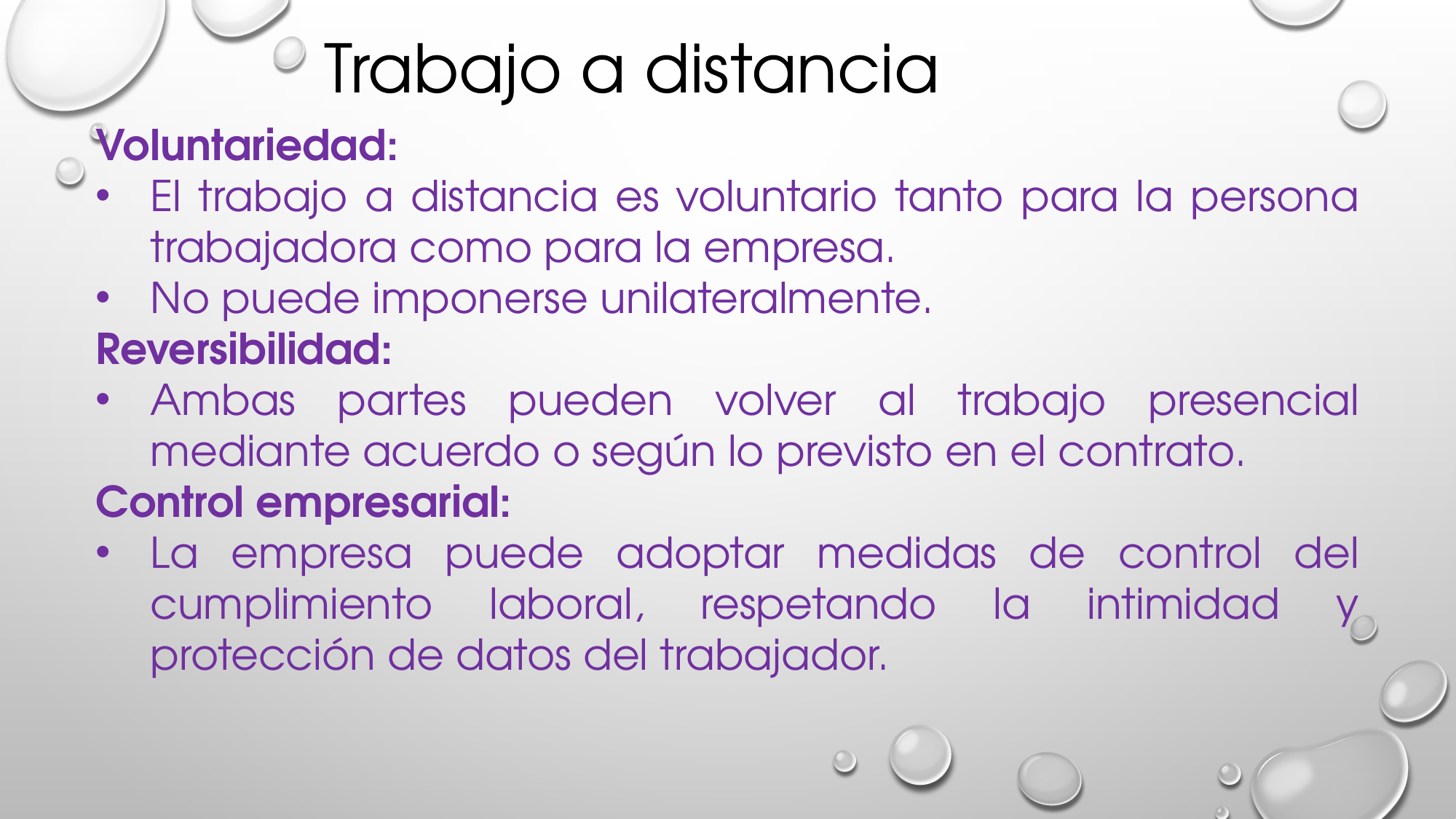

Trabajo a distancia
Voluntariedad:
El trabajo a distancia es voluntario tanto para la persona trabajadora como para la empresa.
No puede imponerse unilateralmente.
Reversibilidad:
Ambas partes pueden volver al trabajo presencial mediante acuerdo o según lo previsto en el contrato.
Control empresarial:
La empresa puede adoptar medidas de control del cumplimiento laboral, respetando la intimidad y protección de datos del trabajador.